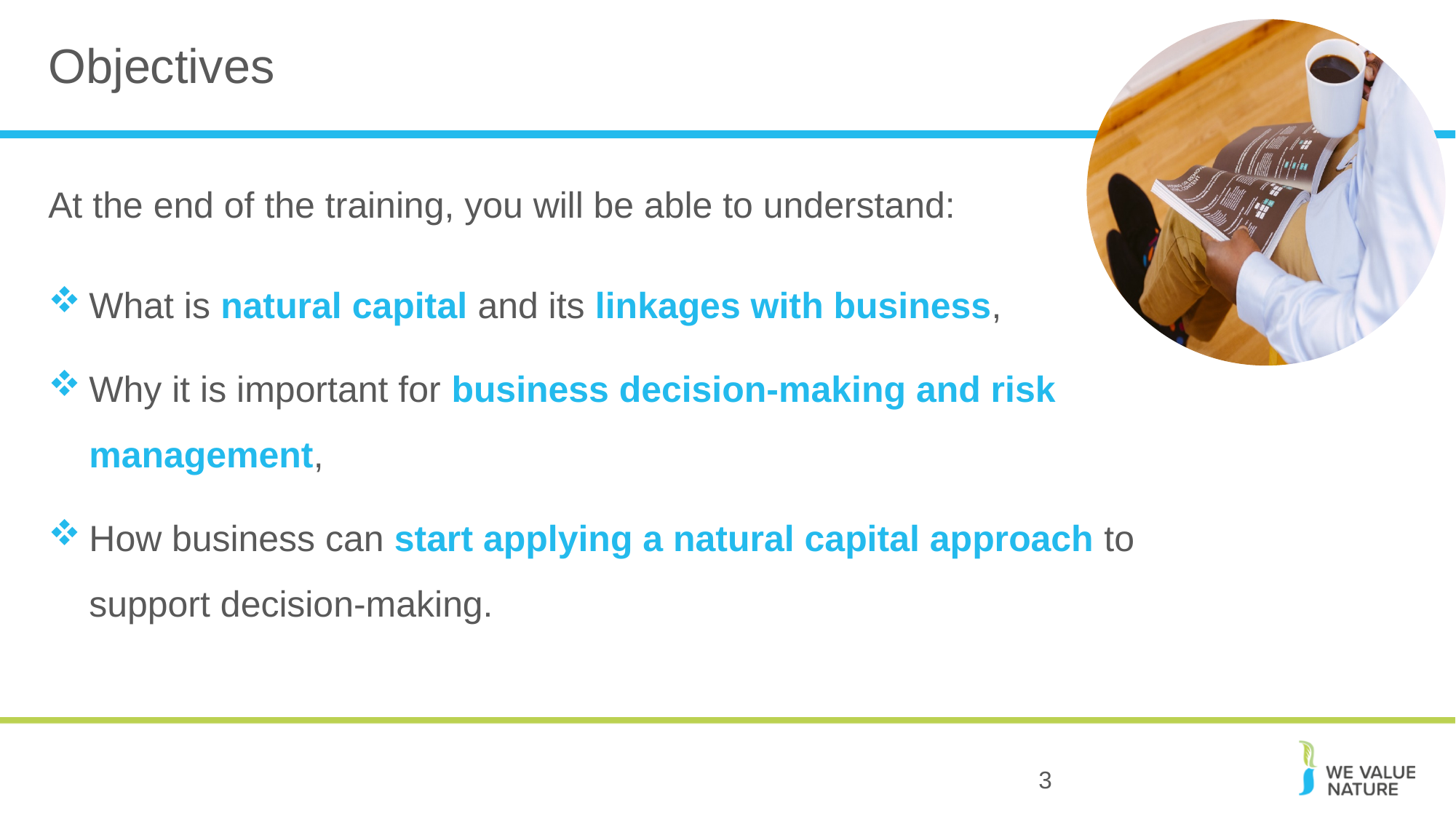

# Objectives

At the end of the training, you will be able to understand:
What is natural capital and its linkages with business,
Why it is important for business decision-making and risk management,
How business can start applying a natural capital approach to support decision-making.
3